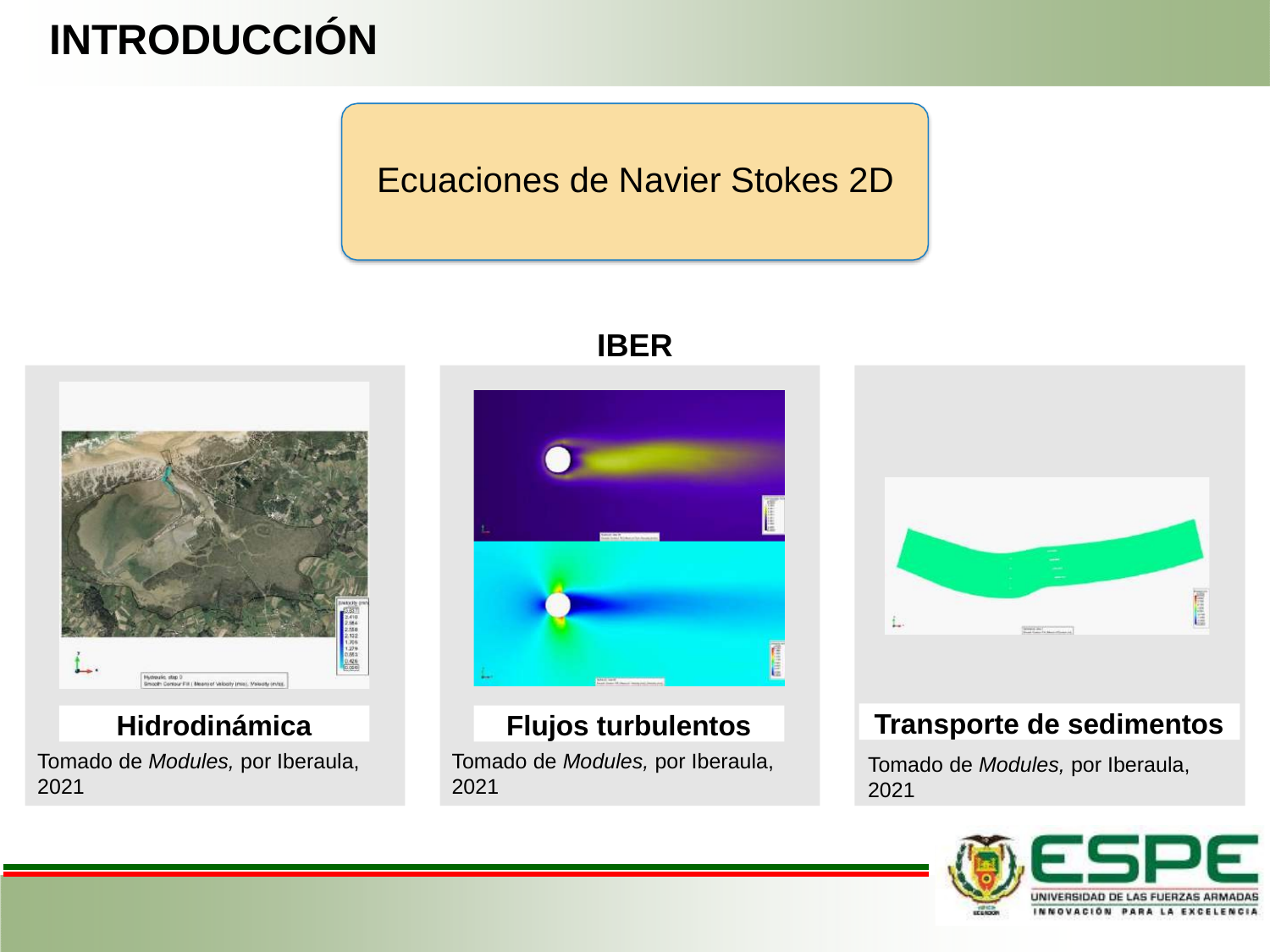

# INTRODUCCIÓN

Ecuaciones de Navier Stokes 2D
IBER

Transporte de sedimentos
Hidrodinámica
Flujos turbulentos
Tomado de Modules, por Iberaula, 2021
Tomado de Modules, por Iberaula, 2021
Tomado de Modules, por Iberaula, 2021